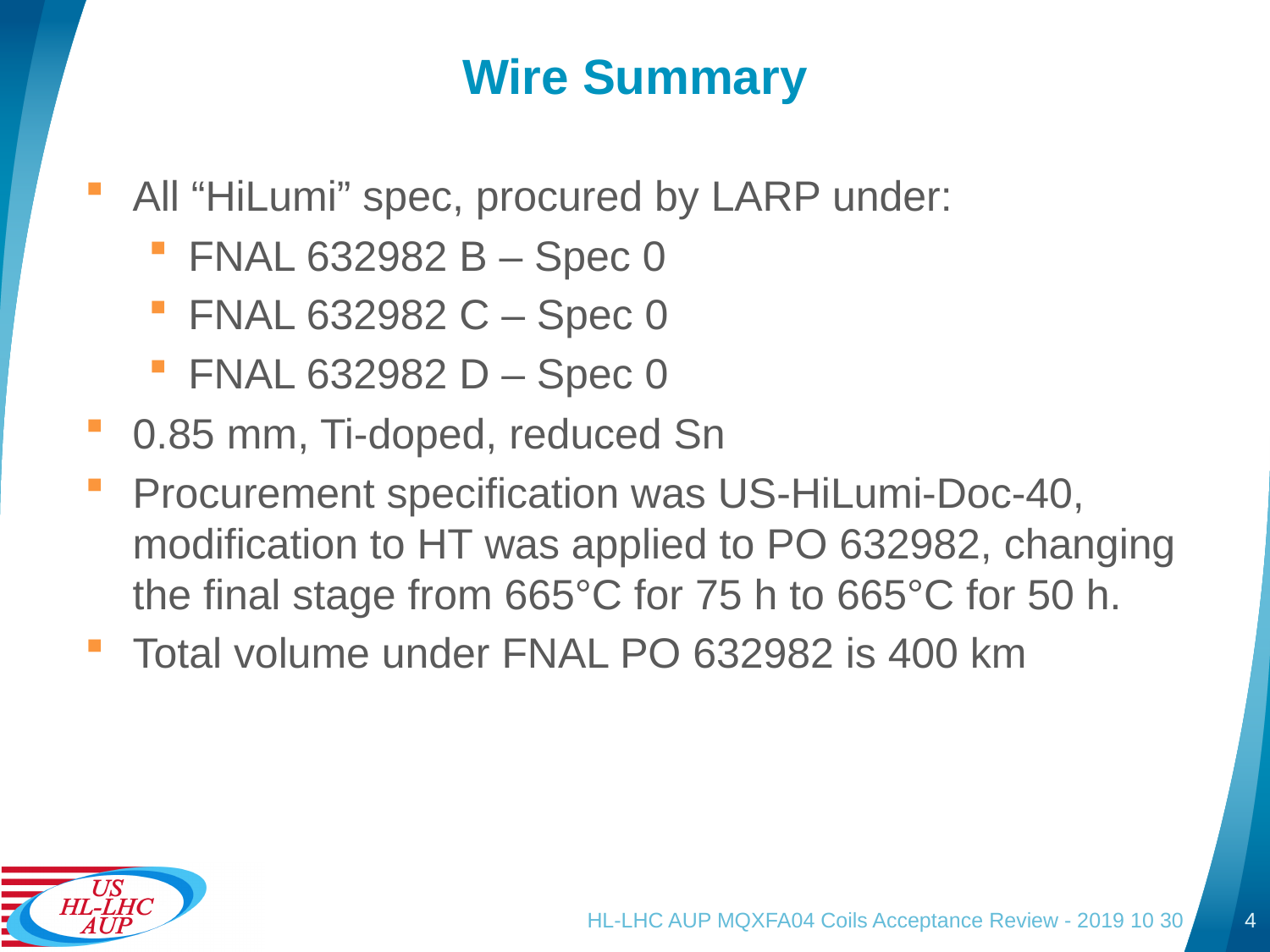

# Wire Summary
All “HiLumi” spec, procured by LARP under:
FNAL 632982 B – Spec 0
FNAL 632982 C – Spec 0
FNAL 632982 D – Spec 0
0.85 mm, Ti-doped, reduced Sn
Procurement specification was US-HiLumi-Doc-40, modification to HT was applied to PO 632982, changing the final stage from 665°C for 75 h to 665°C for 50 h.
Total volume under FNAL PO 632982 is 400 km

HL-LHC AUP MQXFA04 Coils Acceptance Review - 2019 10 30
4